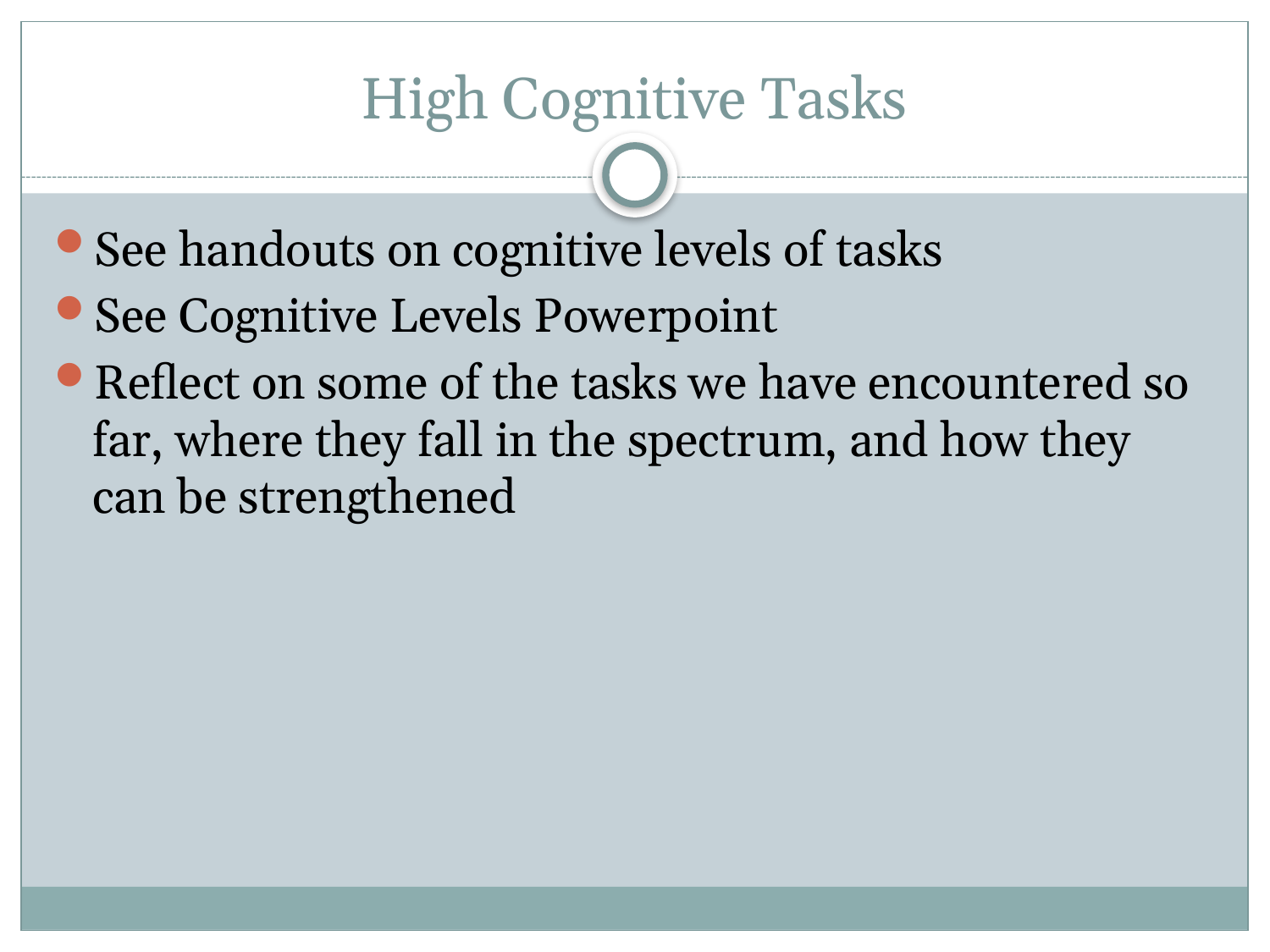

# High Cognitive Tasks
See handouts on cognitive levels of tasks
See Cognitive Levels Powerpoint
Reflect on some of the tasks we have encountered so far, where they fall in the spectrum, and how they can be strengthened